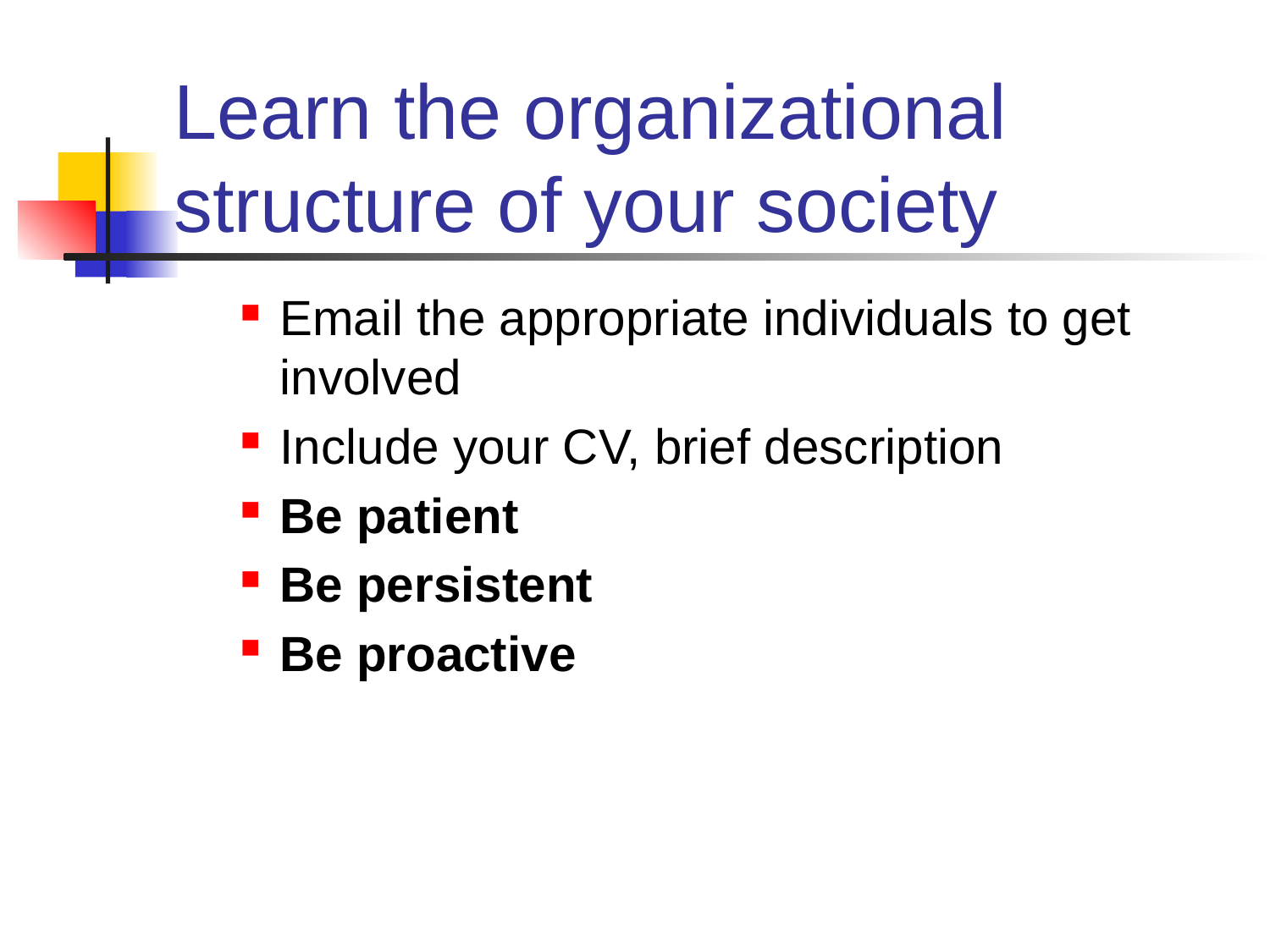

# Learn the organizational structure of your society
Email the appropriate individuals to get involved
Include your CV, brief description
Be patient
Be persistent
Be proactive